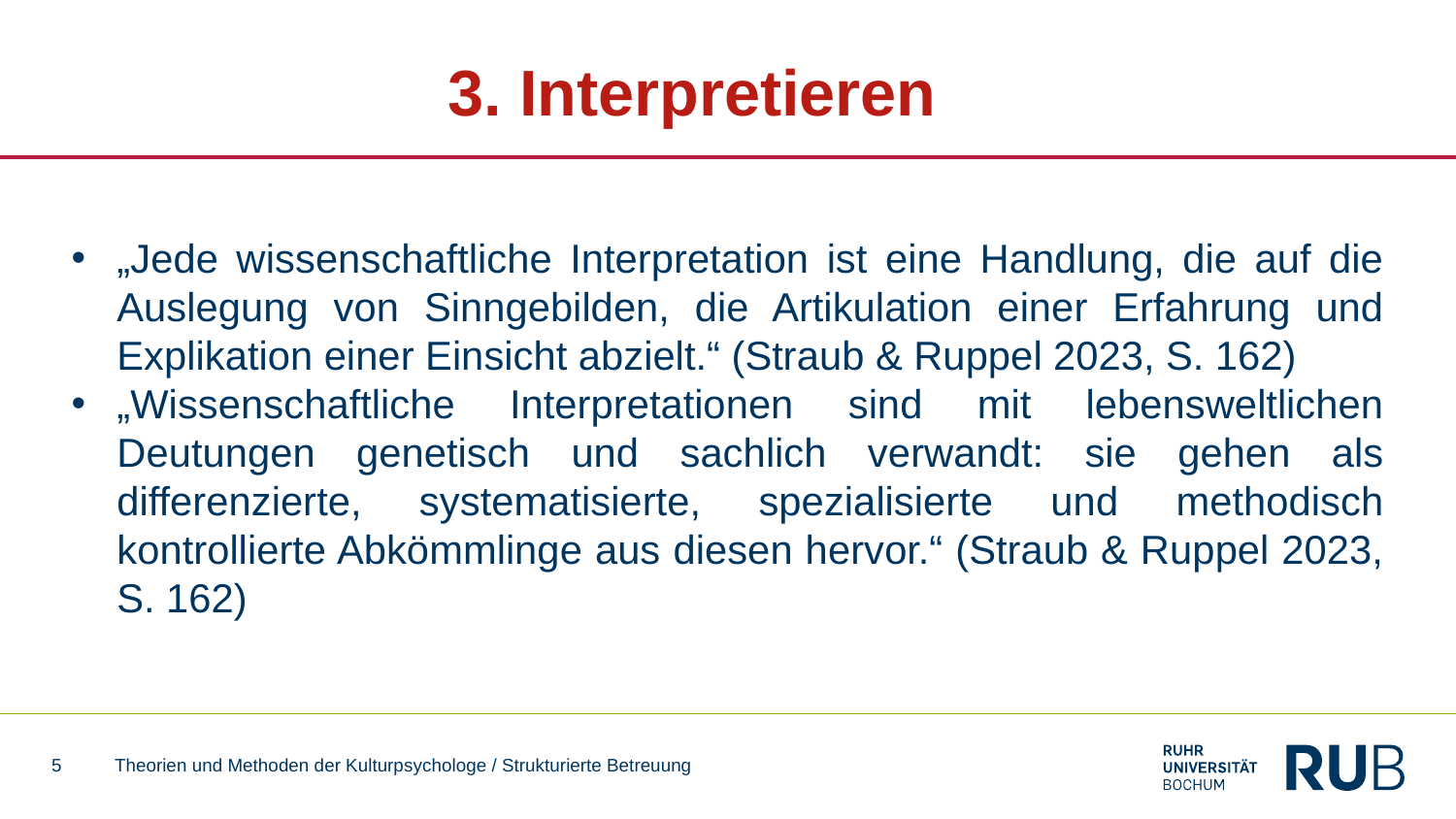

# 3. Interpretieren
„Jede wissenschaftliche Interpretation ist eine Handlung, die auf die Auslegung von Sinngebilden, die Artikulation einer Erfahrung und Explikation einer Einsicht abzielt.“ (Straub & Ruppel 2023, S. 162)
„Wissenschaftliche Interpretationen sind mit lebensweltlichen Deutungen genetisch und sachlich verwandt: sie gehen als differenzierte, systematisierte, spezialisierte und methodisch kontrollierte Abkömmlinge aus diesen hervor.“ (Straub & Ruppel 2023, S. 162)
5
Theorien und Methoden der Kulturpsychologe / Strukturierte Betreuung